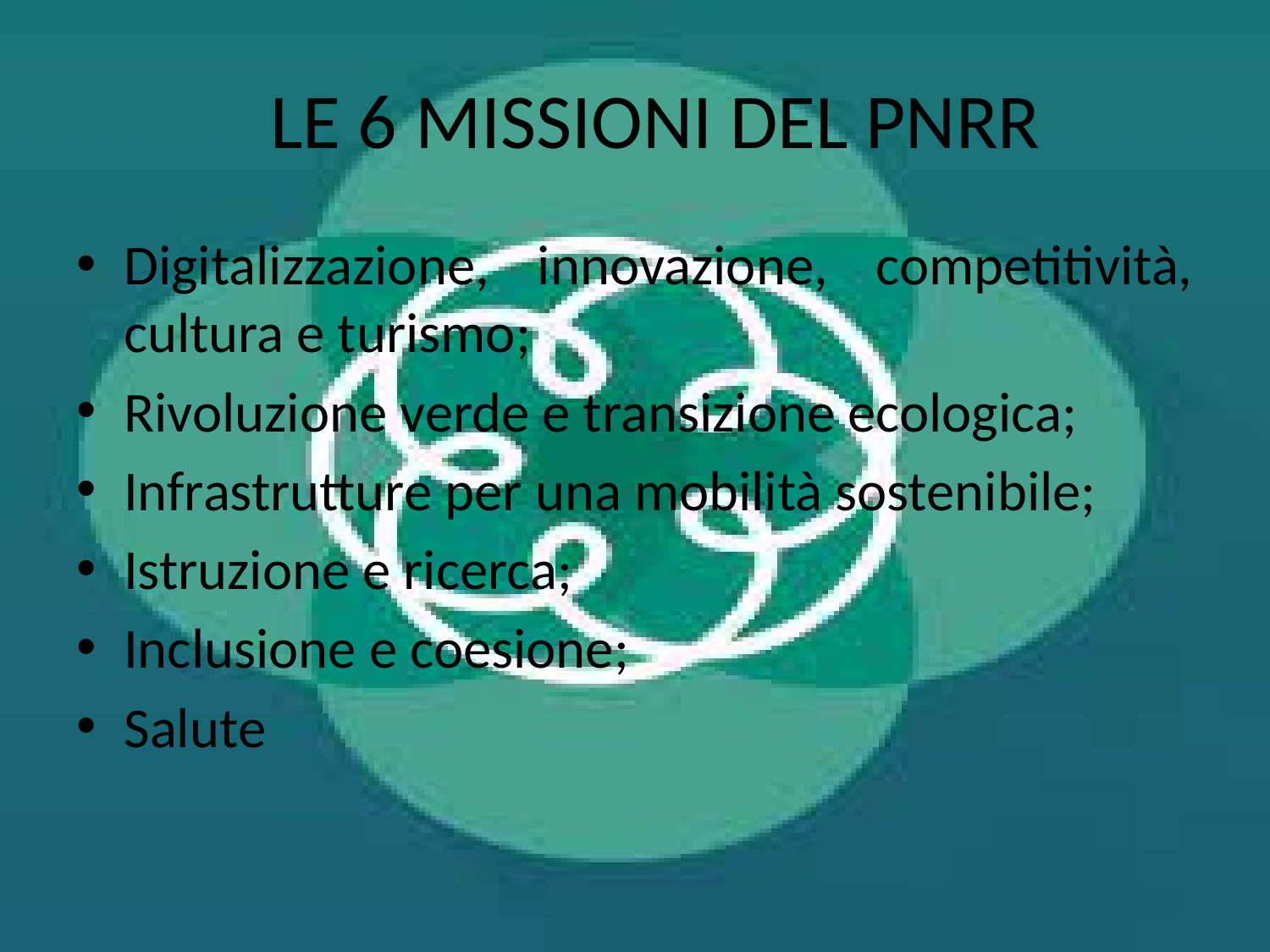

# LE 6 MISSIONI DEL PNRR
Digitalizzazione, innovazione, competitività, cultura e turismo;
Rivoluzione verde e transizione ecologica;
Infrastrutture per una mobilità sostenibile;
Istruzione e ricerca;
Inclusione e coesione;
Salute